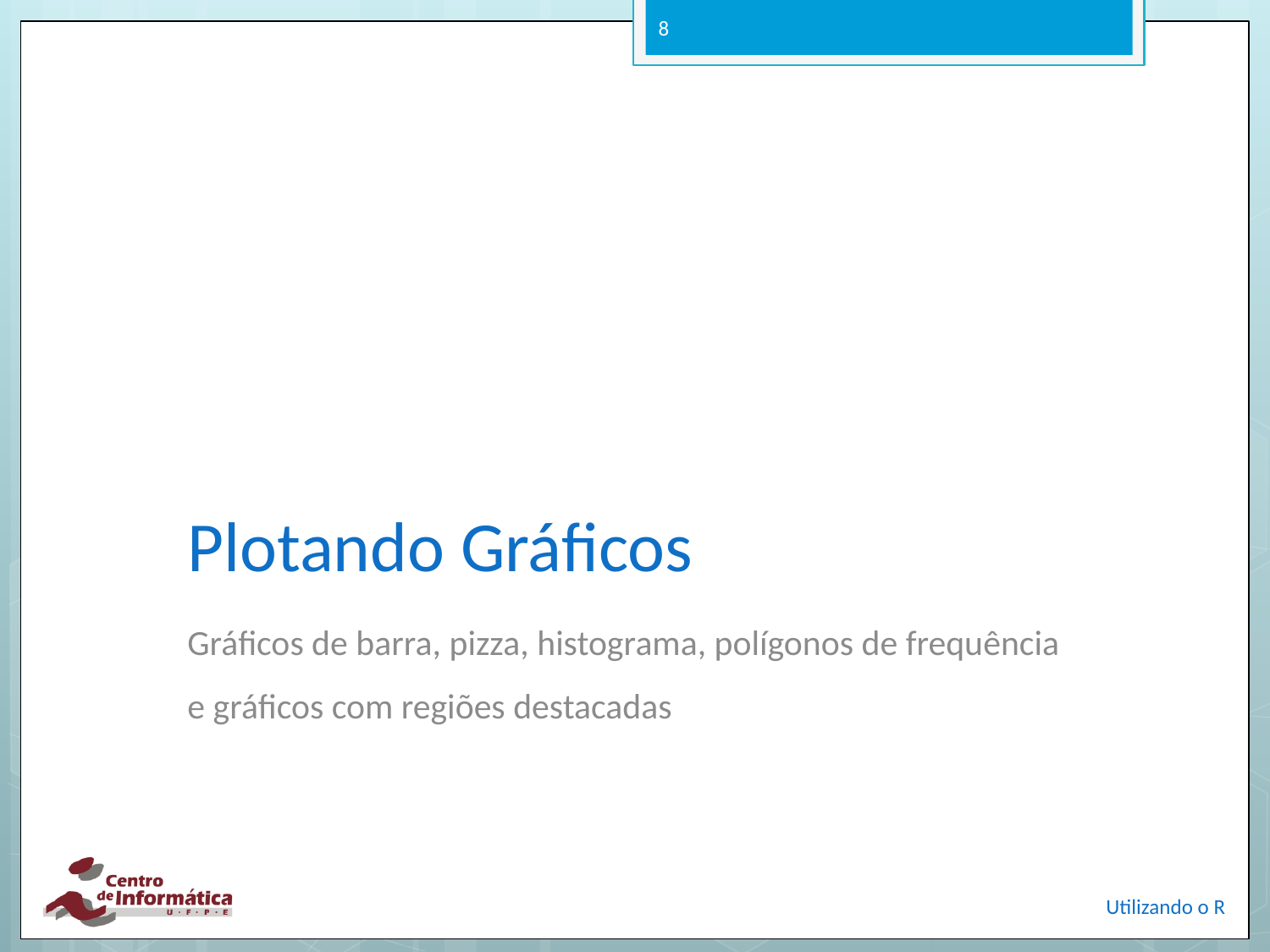

8
# Plotando Gráficos
Gráficos de barra, pizza, histograma, polígonos de frequência e gráficos com regiões destacadas
Utilizando o R